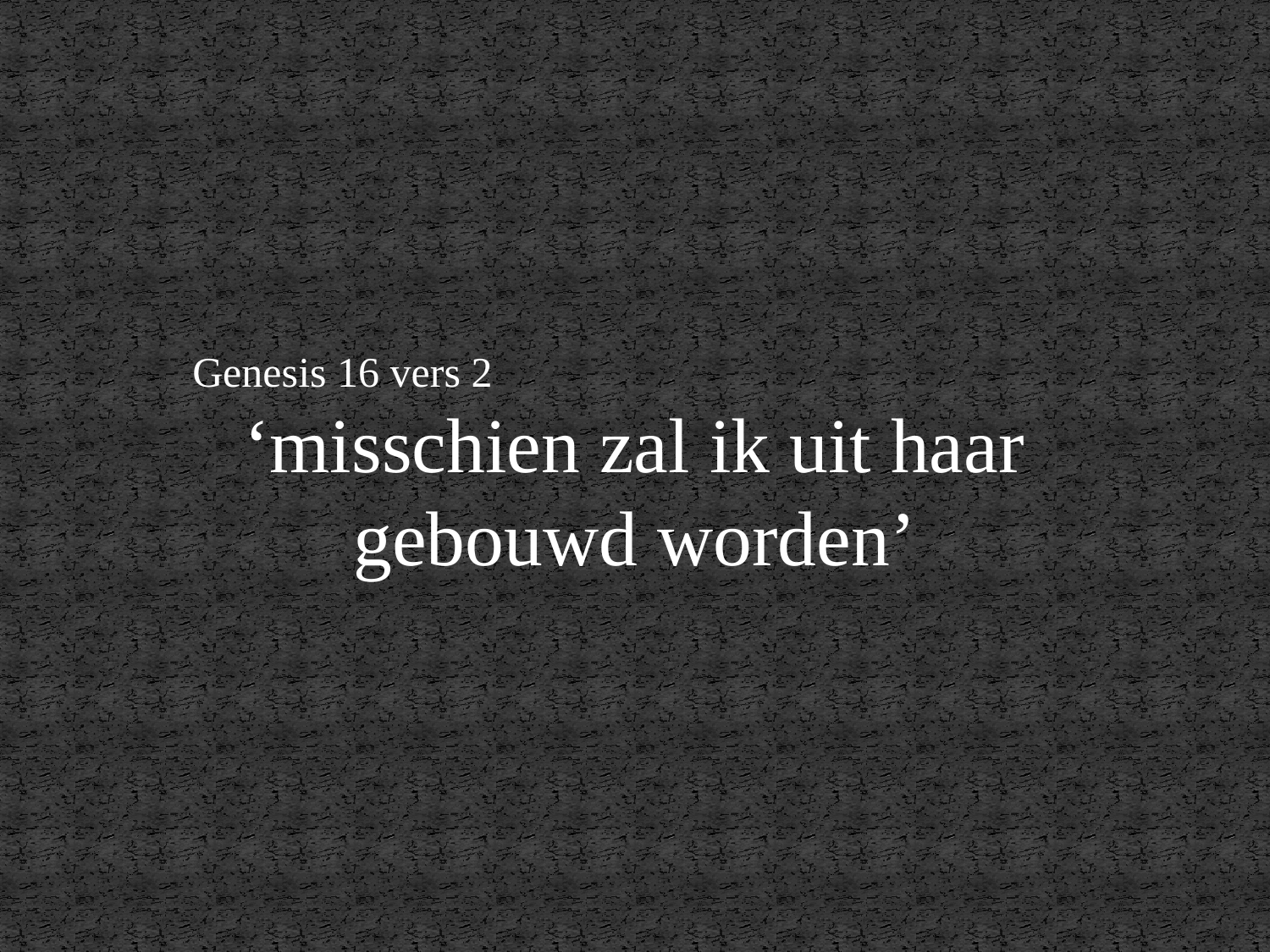

Genesis 16 vers 2
‘misschien zal ik uit haar gebouwd worden’